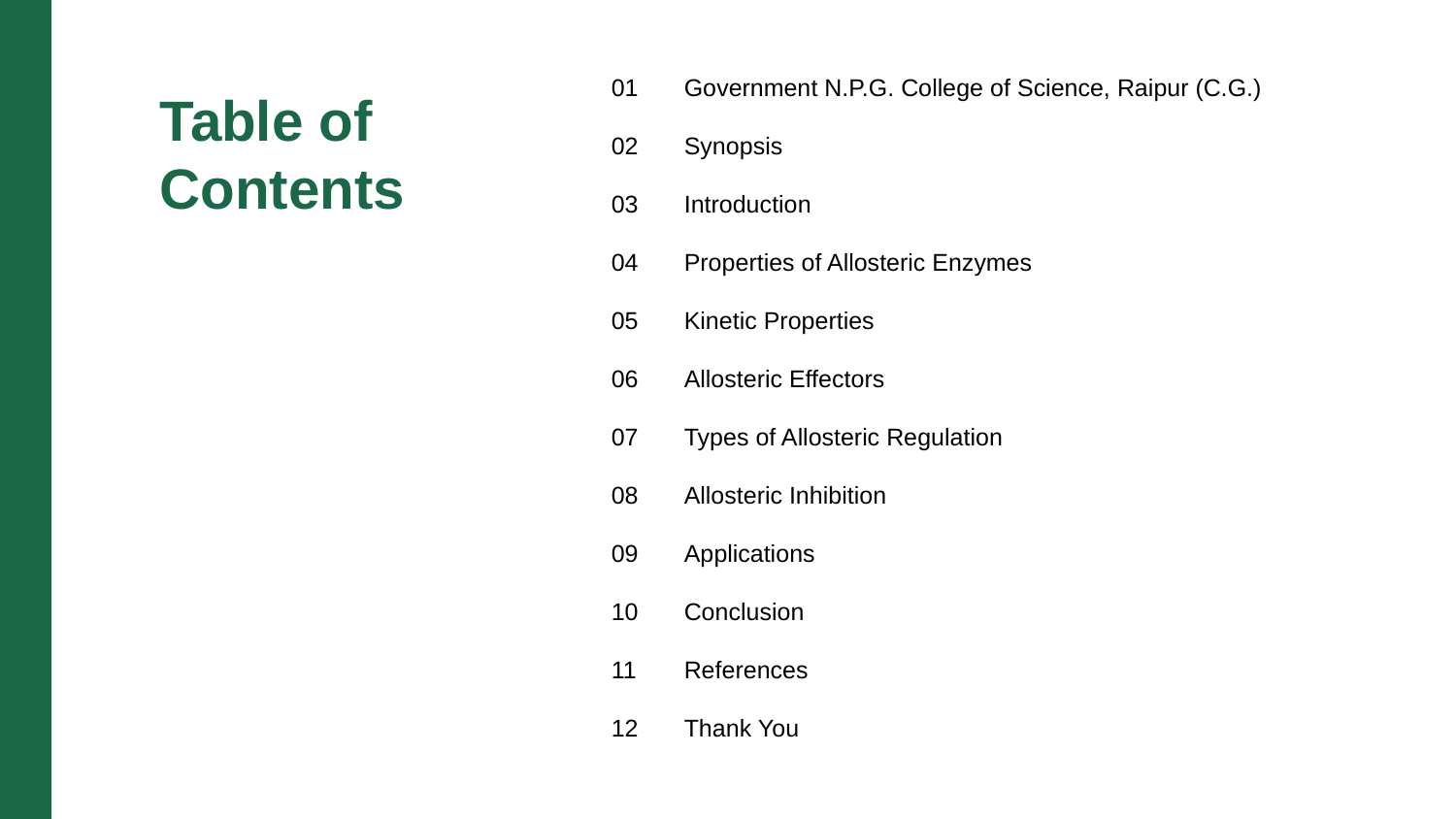

01
Government N.P.G. College of Science, Raipur (C.G.)
Table of Contents
02
Synopsis
03
Introduction
04
Properties of Allosteric Enzymes
05
Kinetic Properties
06
Allosteric Effectors
07
Types of Allosteric Regulation
08
Allosteric Inhibition
09
Applications
10
Conclusion
11
References
12
Thank You